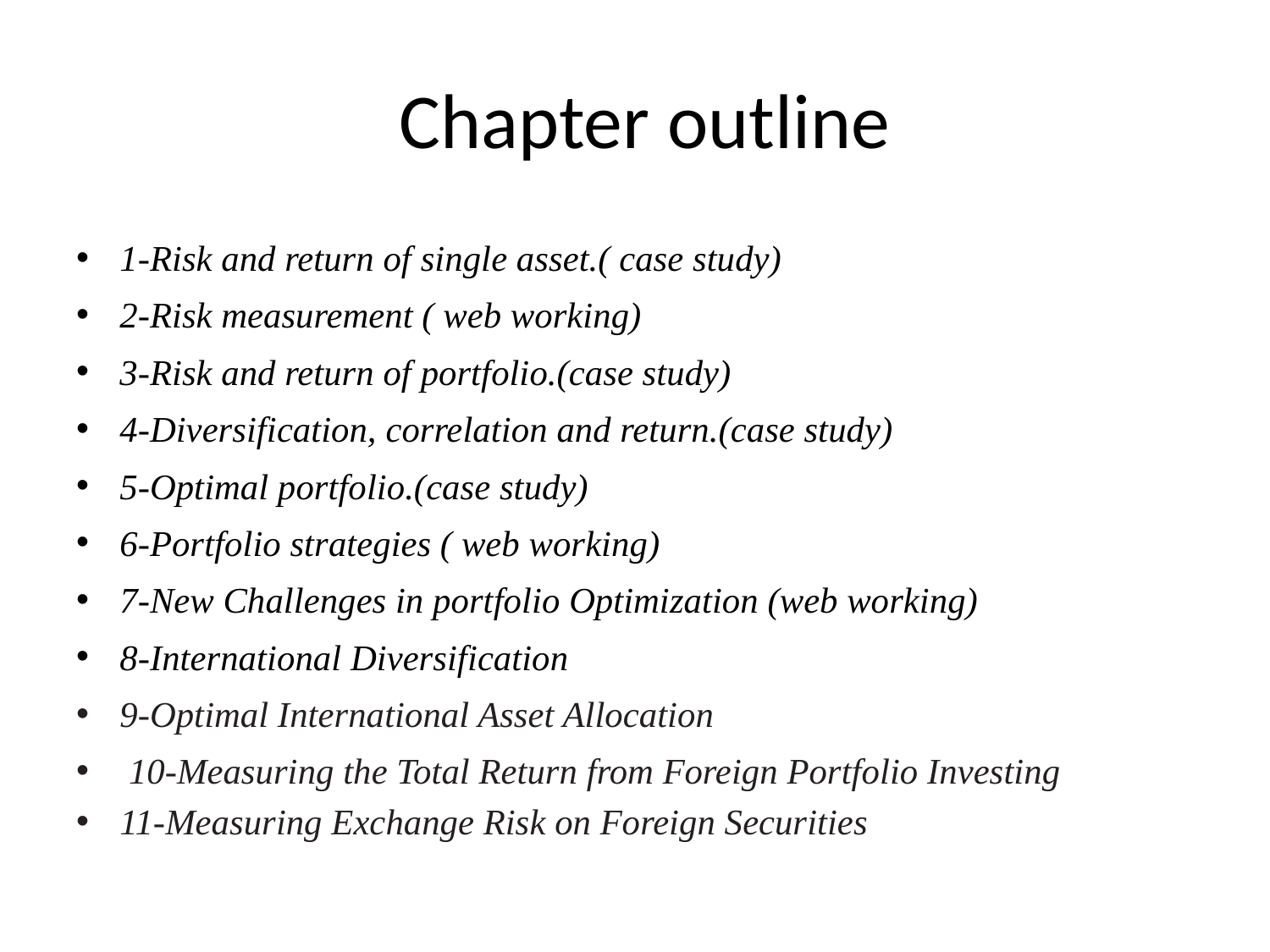

# Chapter outline
1-Risk and return of single asset.( case study)
2-Risk measurement ( web working)
3-Risk and return of portfolio.(case study)
4-Diversification, correlation and return.(case study)
5-Optimal portfolio.(case study)
6-Portfolio strategies ( web working)
7-New Challenges in portfolio Optimization (web working)
8-International Diversification
9-Optimal International Asset Allocation
 10-Measuring the Total Return from Foreign Portfolio Investing
11-Measuring Exchange Risk on Foreign Securities